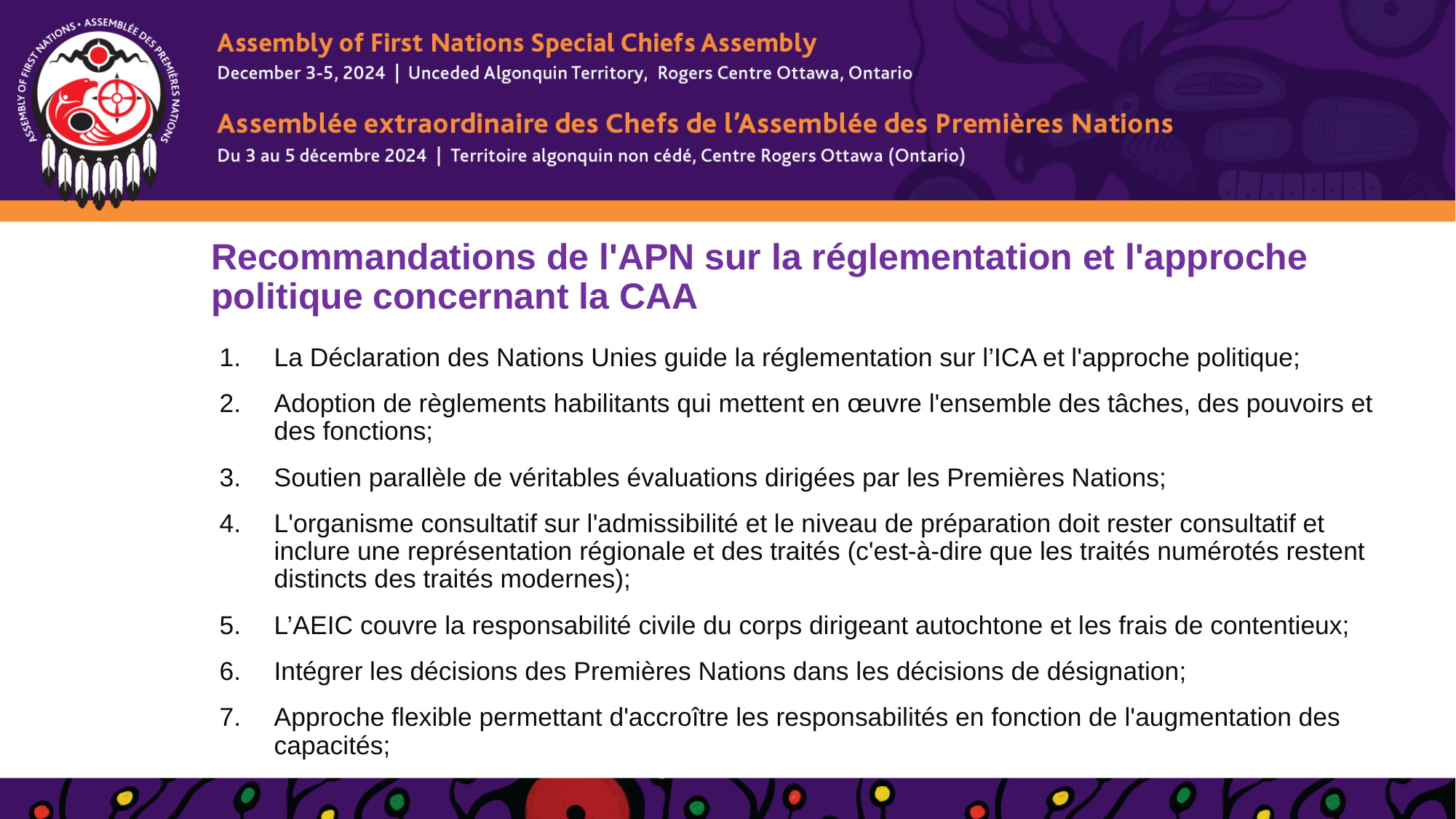

# Recommandations de l'APN sur la réglementation et l'approche politique concernant la CAA
La Déclaration des Nations Unies guide la réglementation sur l’ICA et l'approche politique;
Adoption de règlements habilitants qui mettent en œuvre l'ensemble des tâches, des pouvoirs et des fonctions;
Soutien parallèle de véritables évaluations dirigées par les Premières Nations;
L'organisme consultatif sur l'admissibilité et le niveau de préparation doit rester consultatif et inclure une représentation régionale et des traités (c'est-à-dire que les traités numérotés restent distincts des traités modernes);
L’AEIC couvre la responsabilité civile du corps dirigeant autochtone et les frais de contentieux;
Intégrer les décisions des Premières Nations dans les décisions de désignation;
Approche flexible permettant d'accroître les responsabilités en fonction de l'augmentation des capacités;